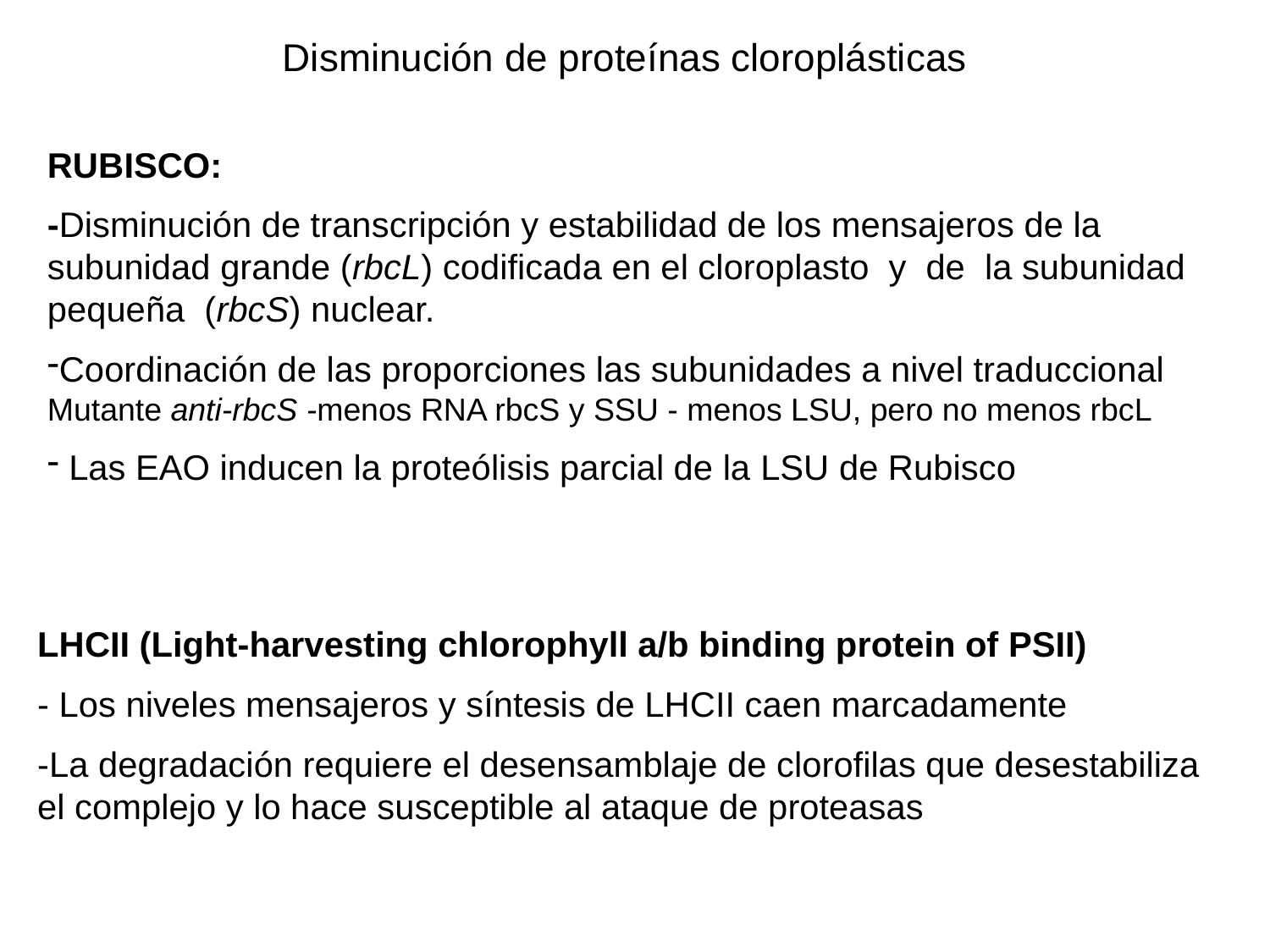

Disminución de proteínas cloroplásticas
RUBISCO:
-Disminución de transcripción y estabilidad de los mensajeros de la subunidad grande (rbcL) codificada en el cloroplasto  y  de  la subunidad pequeña  (rbcS) nuclear.
Coordinación de las proporciones las subunidades a nivel traduccional Mutante anti-rbcS -menos RNA rbcS y SSU - menos LSU, pero no menos rbcL
 Las EAO inducen la proteólisis parcial de la LSU de Rubisco
LHCII (Light-harvesting chlorophyll a/b binding protein of PSII)
- Los niveles mensajeros y síntesis de LHCII caen marcadamente
-La degradación requiere el desensamblaje de clorofilas que desestabiliza el complejo y lo hace susceptible al ataque de proteasas